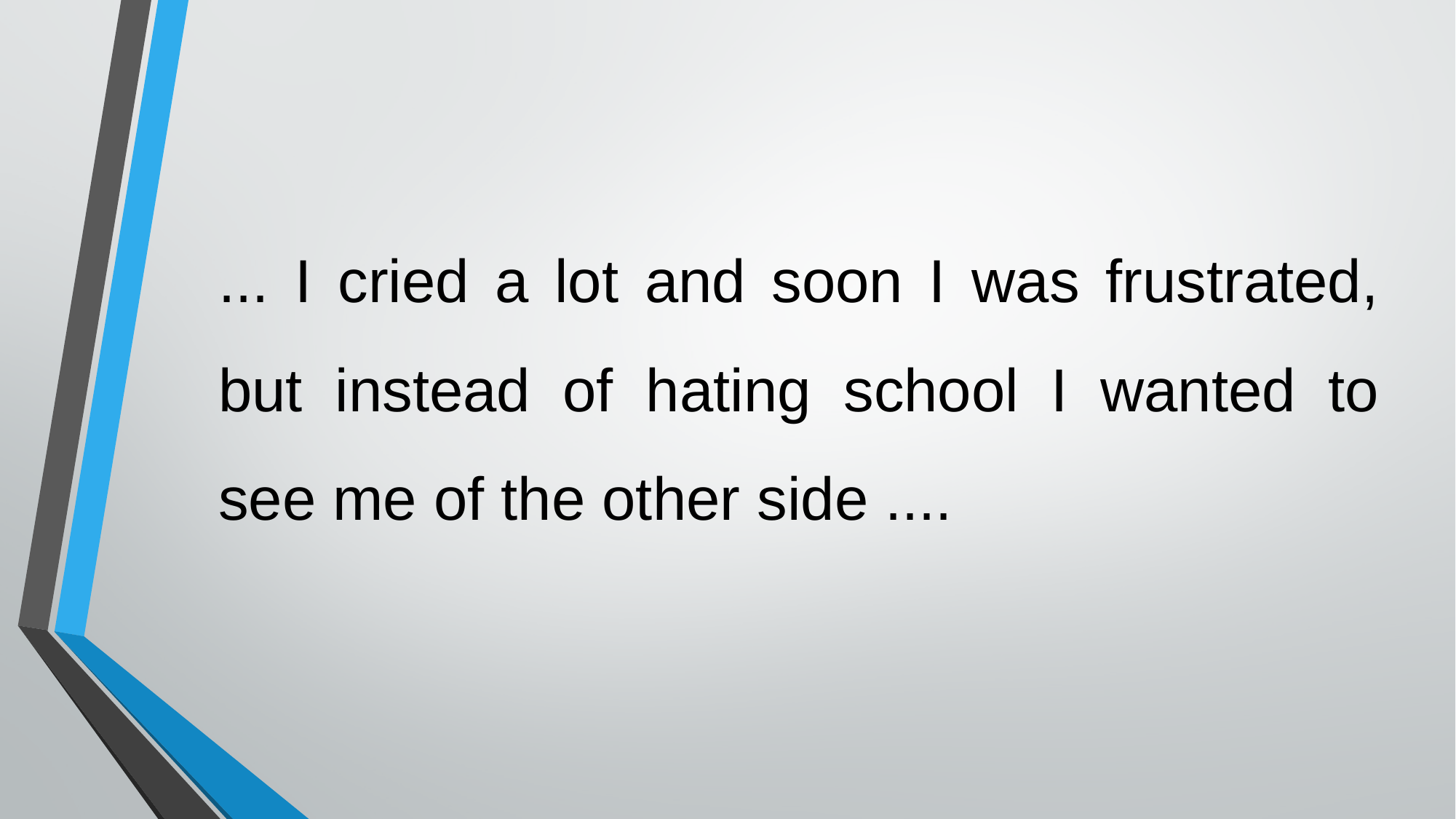

... I cried a lot and soon I was frustrated, but instead of hating school I wanted to see me of the other side ....